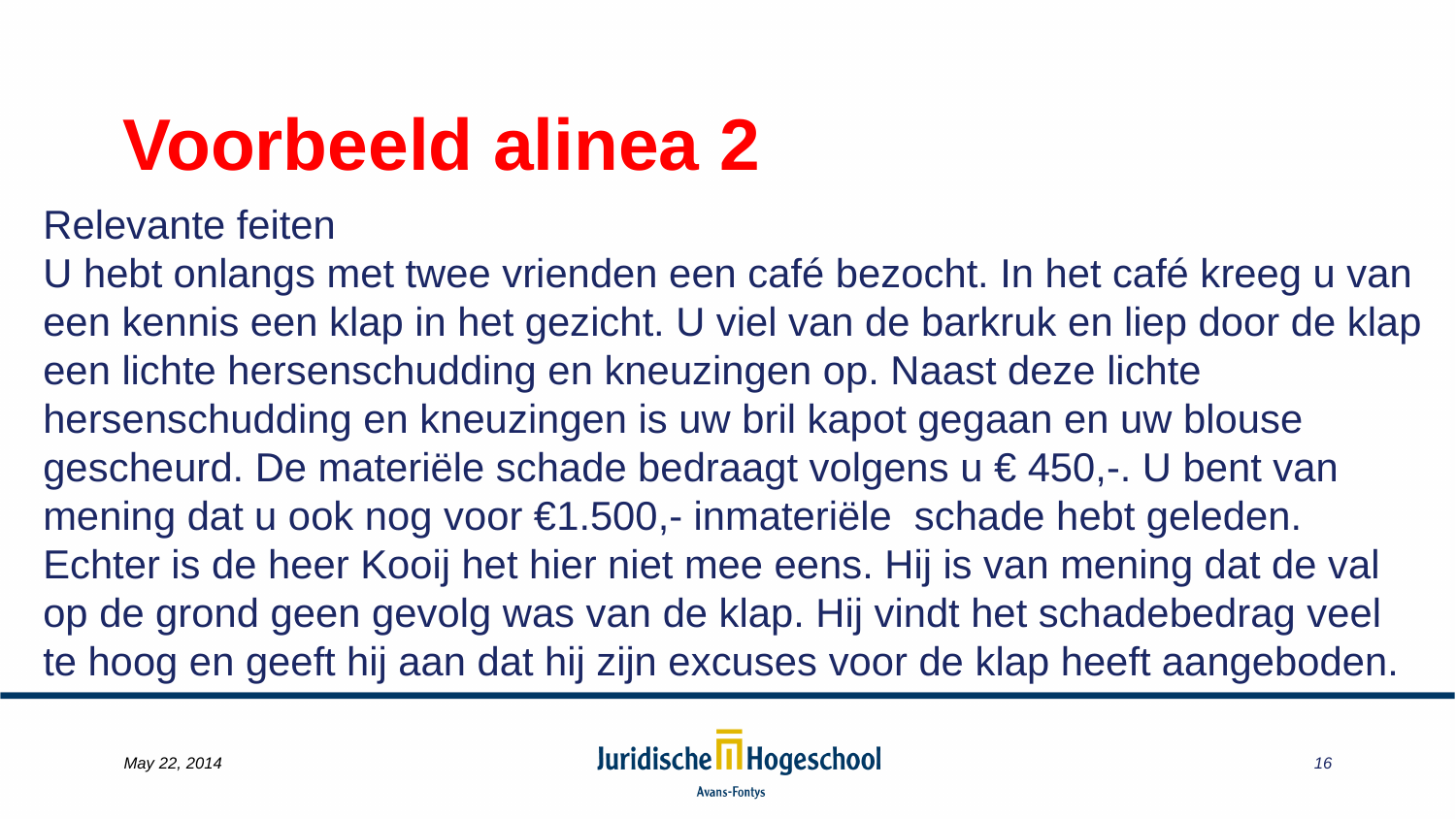

# Voorbeeld alinea 2
Relevante feiten
U hebt onlangs met twee vrienden een café bezocht. In het café kreeg u van een kennis een klap in het gezicht. U viel van de barkruk en liep door de klap een lichte hersenschudding en kneuzingen op. Naast deze lichte hersenschudding en kneuzingen is uw bril kapot gegaan en uw blouse gescheurd. De materiële schade bedraagt volgens u € 450,-. U bent van mening dat u ook nog voor €1.500,- inmateriële  schade hebt geleden. Echter is de heer Kooij het hier niet mee eens. Hij is van mening dat de val op de grond geen gevolg was van de klap. Hij vindt het schadebedrag veel te hoog en geeft hij aan dat hij zijn excuses voor de klap heeft aangeboden.
May 22, 2014
16